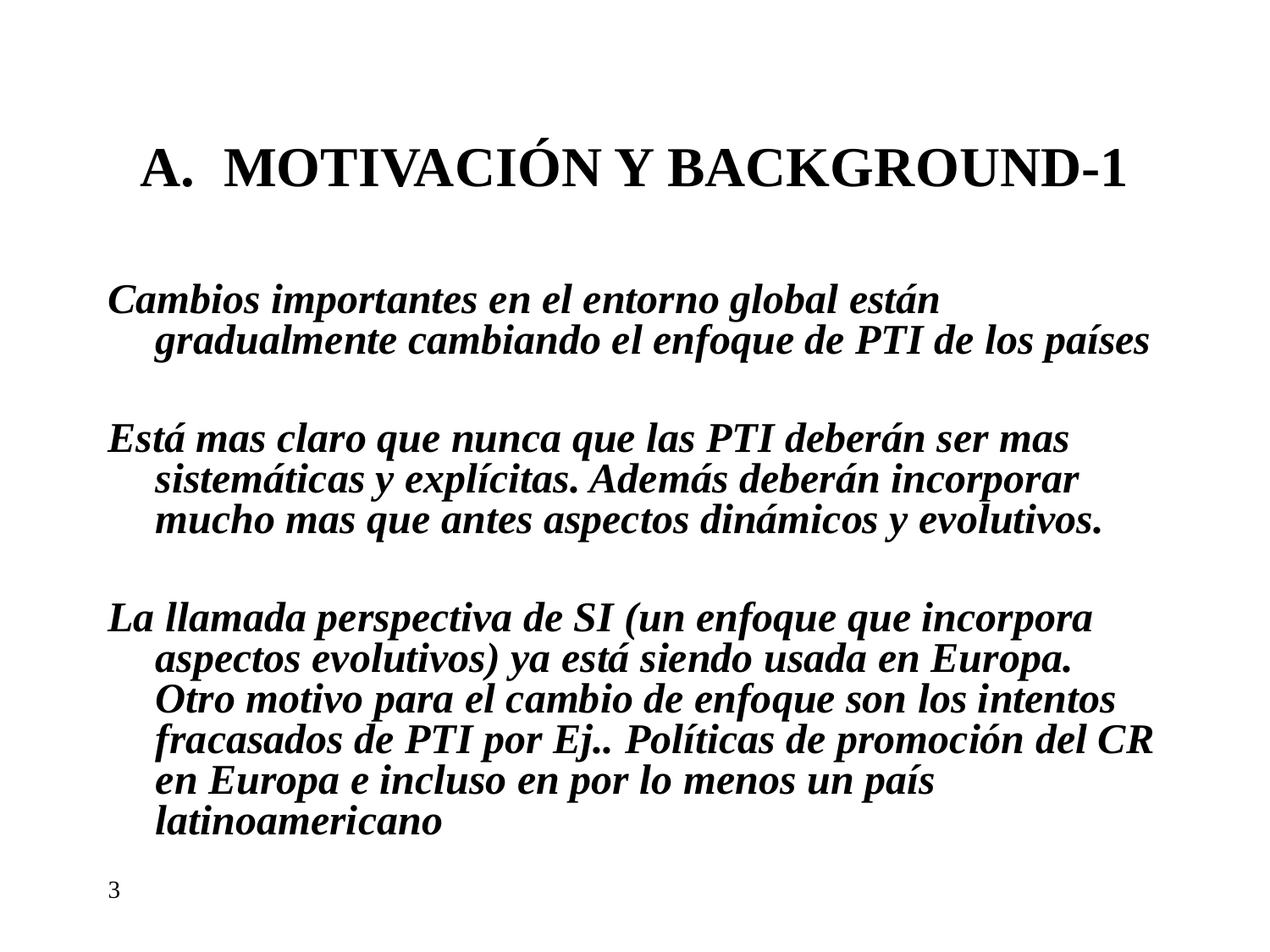

# A.  MOTIVACIÓN Y BACKGROUND-1
Cambios importantes en el entorno global están gradualmente cambiando el enfoque de PTI de los países

Está mas claro que nunca que las PTI deberán ser mas sistemáticas y explícitas. Además deberán incorporar mucho mas que antes aspectos dinámicos y evolutivos.

La llamada perspectiva de SI (un enfoque que incorpora aspectos evolutivos) ya está siendo usada en Europa. Otro motivo para el cambio de enfoque son los intentos fracasados de PTI por Ej.. Políticas de promoción del CR en Europa e incluso en por lo menos un país latinoamericano
3